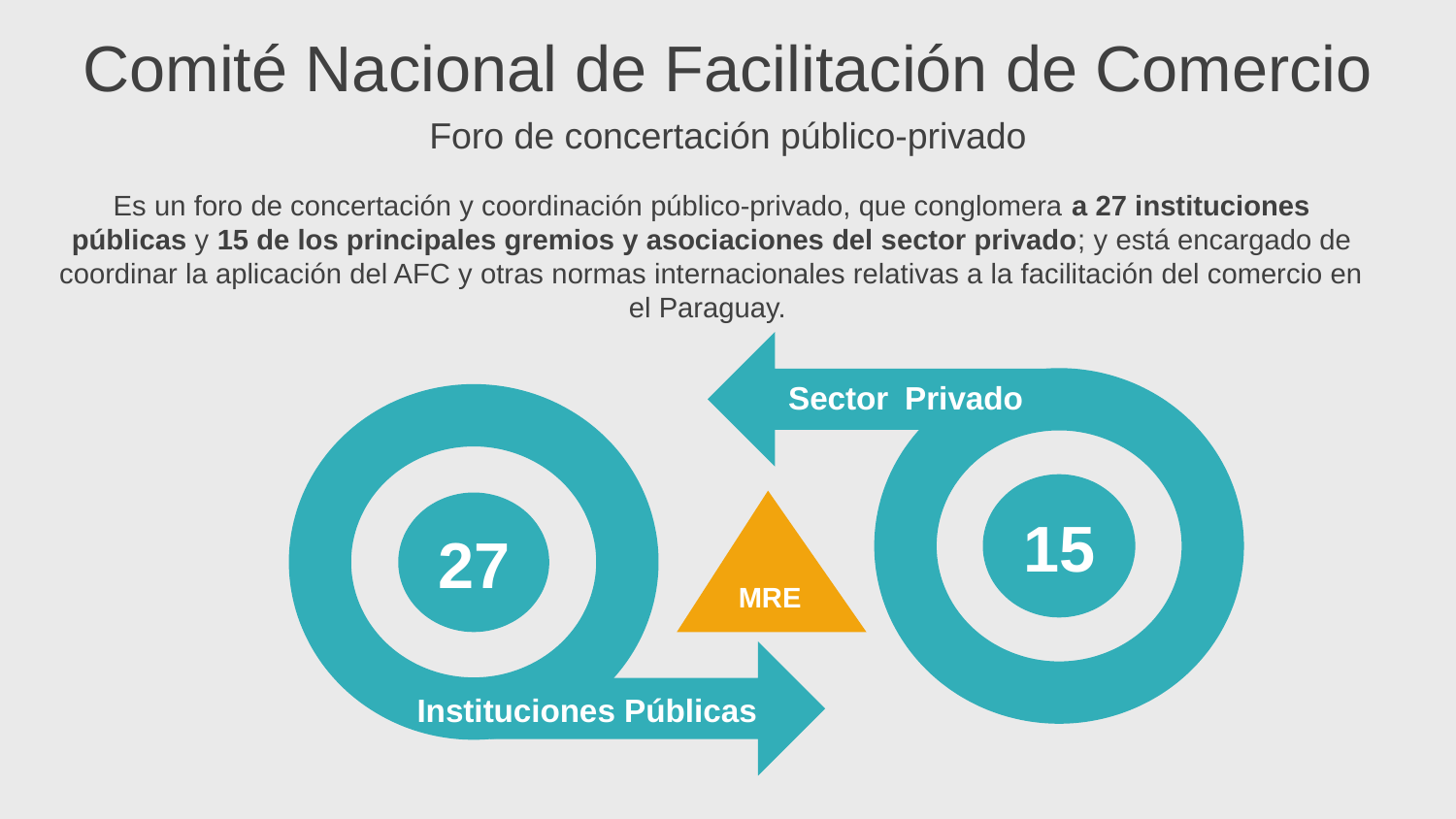

Comité Nacional de Facilitación de Comercio
Foro de concertación público-privado
Es un foro de concertación y coordinación público-privado, que conglomera a 27 instituciones públicas y 15 de los principales gremios y asociaciones del sector privado; y está encargado de coordinar la aplicación del AFC y otras normas internacionales relativas a la facilitación del comercio en el Paraguay.

15

27
Sector  Privado
MRE
Instituciones Públicas